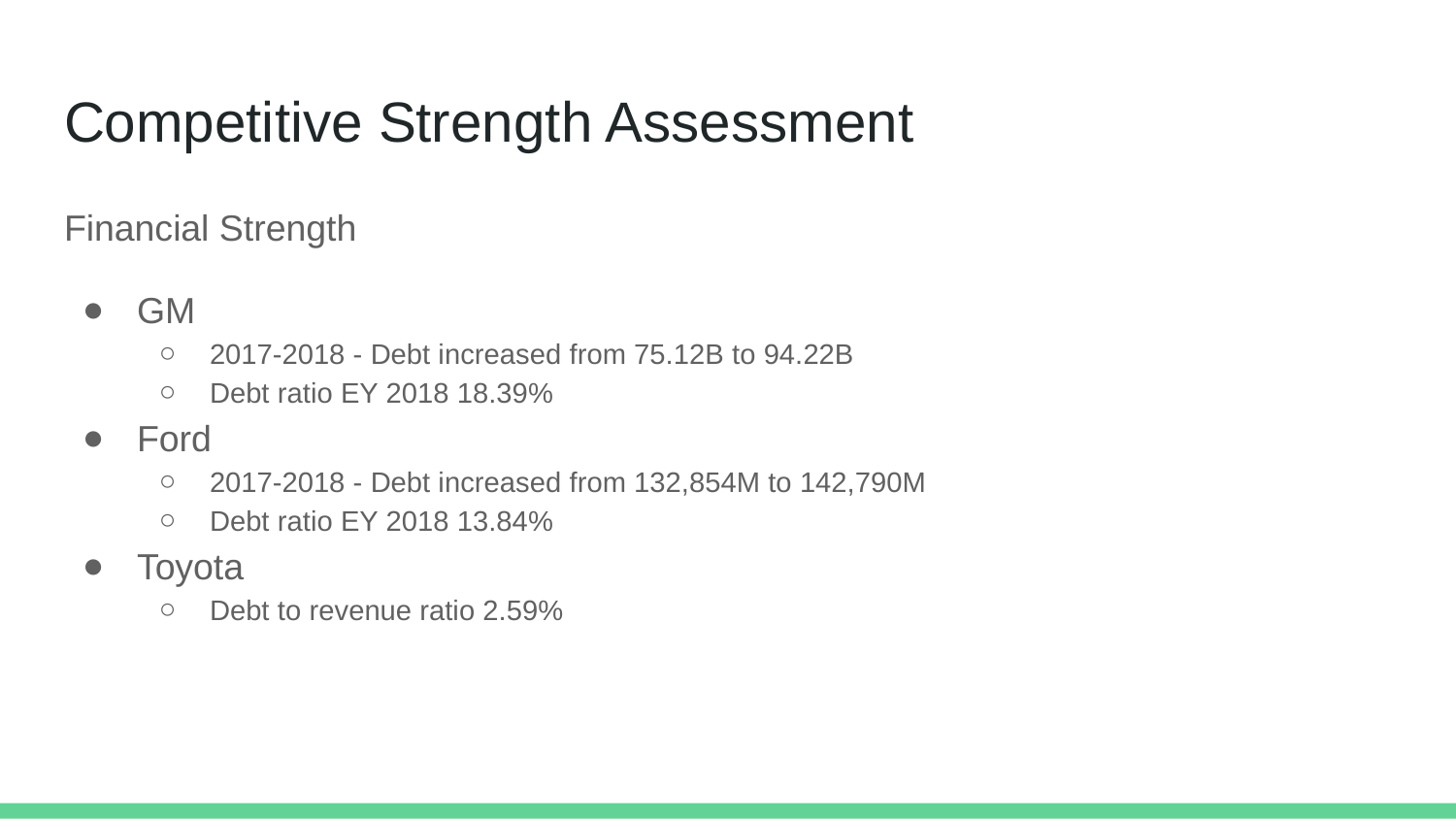

# Competitive Strength Assessment

Financial Strength
GM
2017-2018 - Debt increased from 75.12B to 94.22B
Debt ratio EY 2018 18.39%
Ford
2017-2018 - Debt increased from 132,854M to 142,790M
Debt ratio EY 2018 13.84%
Toyota
Debt to revenue ratio 2.59%